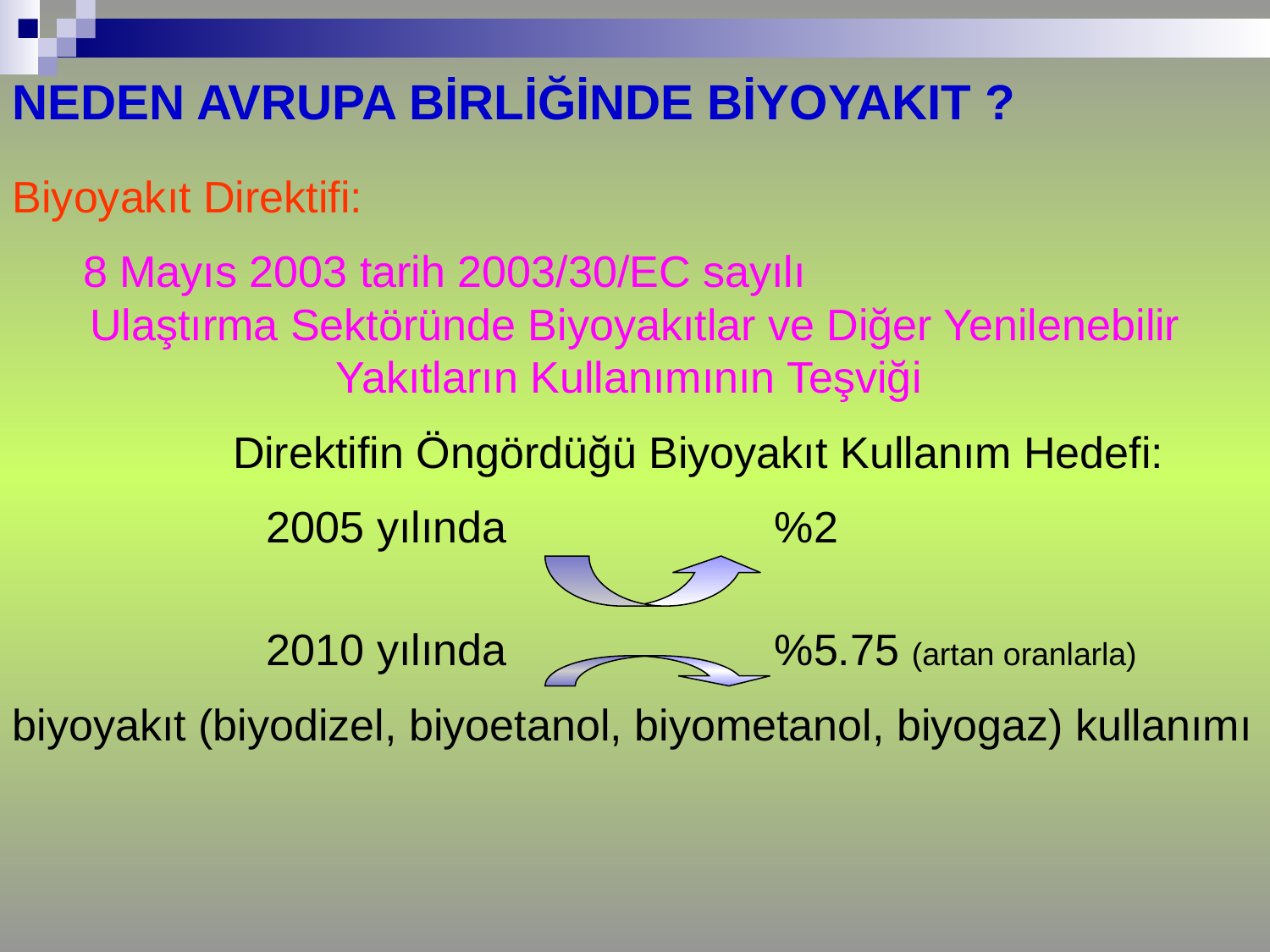

NEDEN AVRUPA BİRLİĞİNDE BİYOYAKIT ?

Biyoyakıt Direktifi:
8 Mayıs 2003 tarih 2003/30/EC sayılı                                Ulaştırma Sektöründe Biyoyakıtlar ve Diğer Yenilenebilir Yakıtların Kullanımının Teşviği
	Direktifin Öngördüğü Biyoyakıt Kullanım Hedefi:
		2005 yılında 			%2

		2010 yılında 			%5.75 (artan oranlarla)
biyoyakıt (biyodizel, biyoetanol, biyometanol, biyogaz) kullanımı